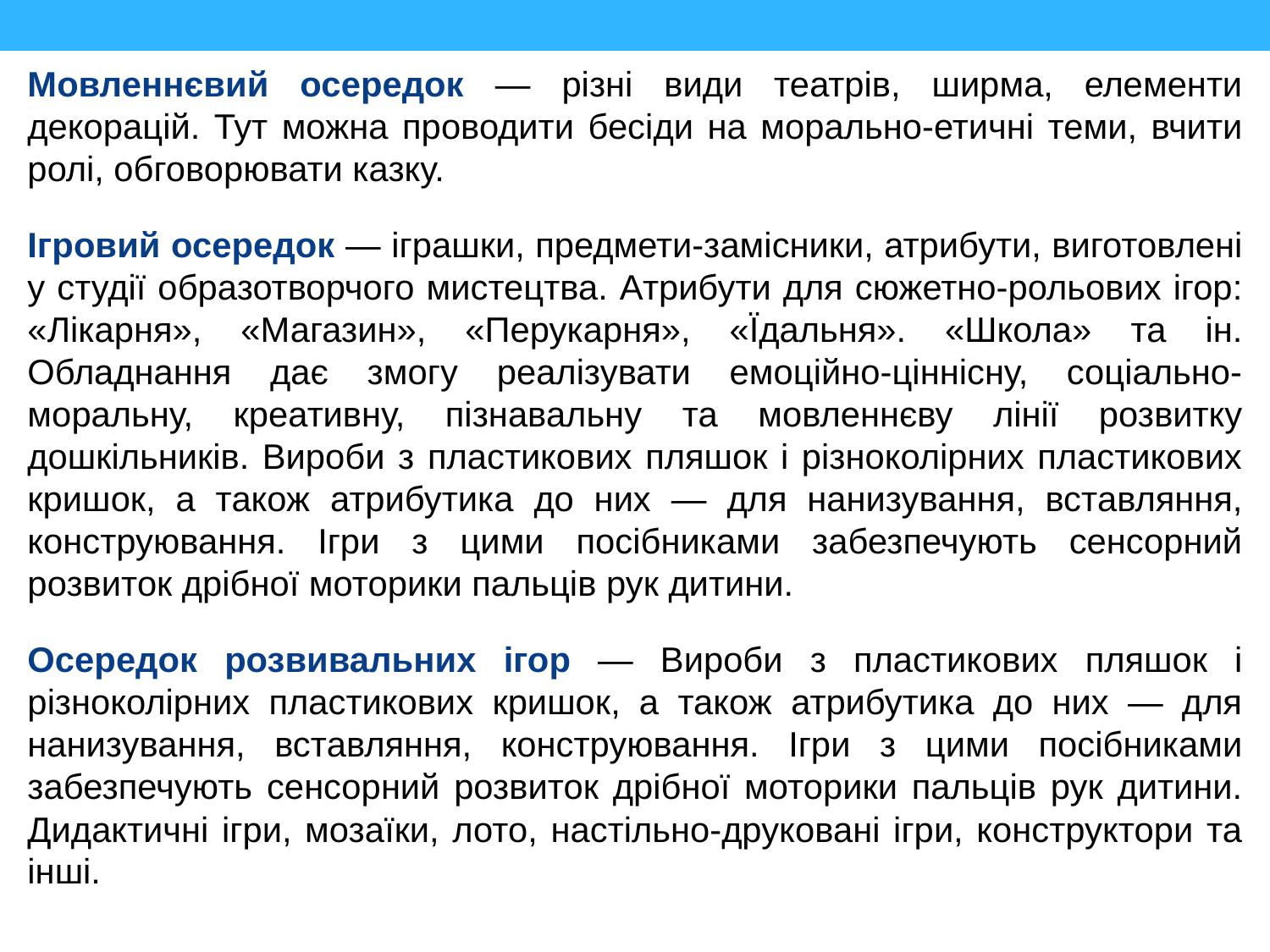

Мовленнєвий осередок — різні види театрів, ширма, елементи декорацій. Тут можна проводити бесіди на морально-етичні теми, вчити ролі, обговорювати казку.

Ігровий осередок — іграшки, предмети-замісники, атрибути, виготовлені у студії образотворчого мистецтва. Атрибути для сюжетно-рольових ігор: «Лікарня», «Магазин», «Перукарня», «Їдальня». «Школа» та ін. Обладнання дає змогу реалізувати емоційно-ціннісну, соціально-моральну, креативну, пізнавальну та мовленнєву лінії розвитку дошкільників. Вироби з пластикових пляшок і різноколірних пластикових кришок, а також атрибутика до них — для нанизування, вставляння, конструювання. Ігри з цими посібниками забезпечують сенсорний розвиток дрібної моторики пальців рук дитини.

Осередок розвивальних ігор — Вироби з пластикових пляшок і різноколірних пластикових кришок, а також атрибутика до них — для нанизування, вставляння, конструювання. Ігри з цими посібниками забезпечують сенсорний розвиток дрібної моторики пальців рук дитини. Дидактичні ігри, мозаїки, лото, настільно-друковані ігри, конструктори та інші.